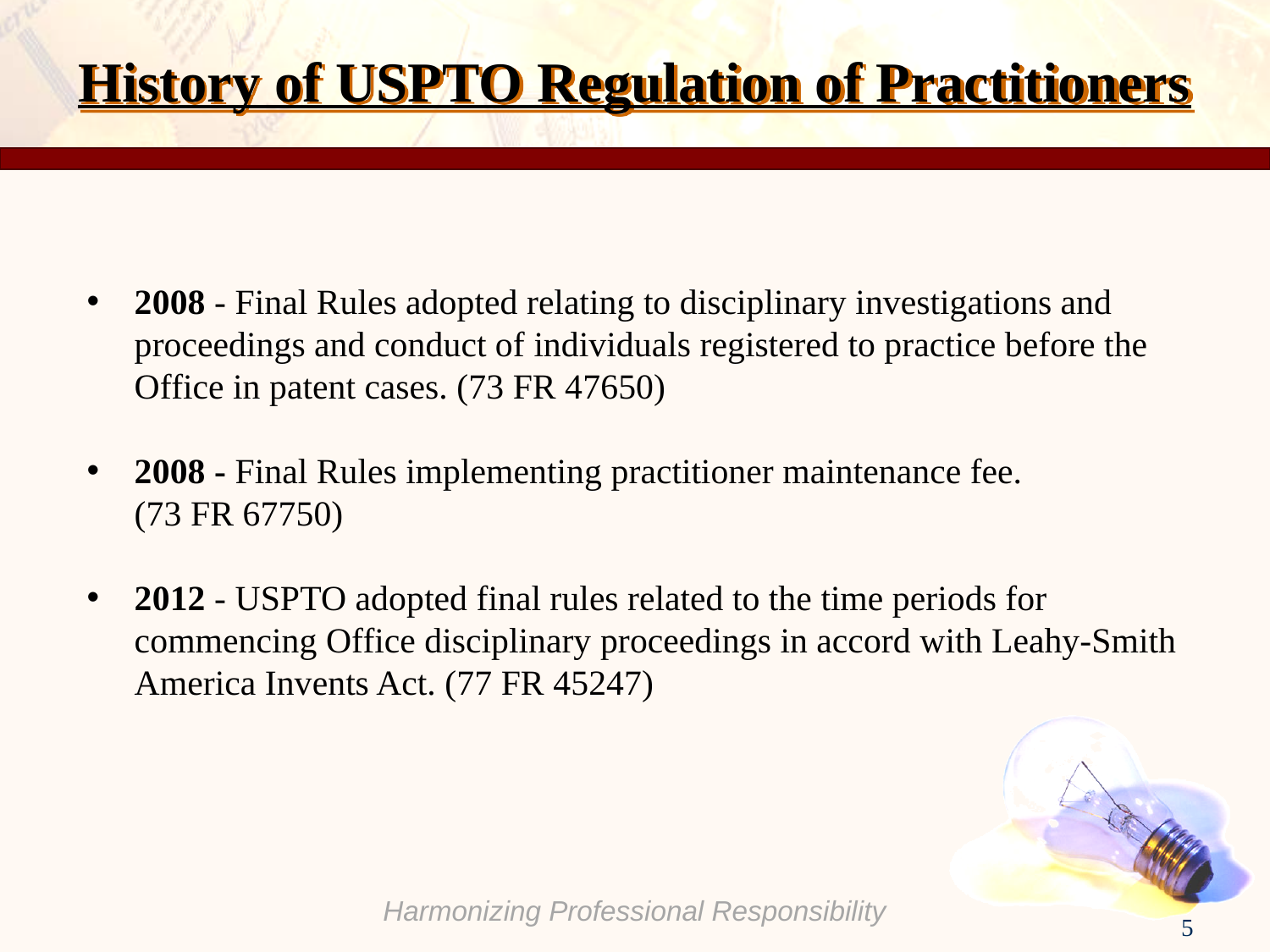

# History of USPTO Regulation of Practitioners

2008 - Final Rules adopted relating to disciplinary investigations and proceedings and conduct of individuals registered to practice before the Office in patent cases. (73 FR 47650)

2008 - Final Rules implementing practitioner maintenance fee.                 (73 FR 67750)

2012 - USPTO adopted final rules related to the time periods for commencing Office disciplinary proceedings in accord with Leahy-Smith America Invents Act. (77 FR 45247)

5